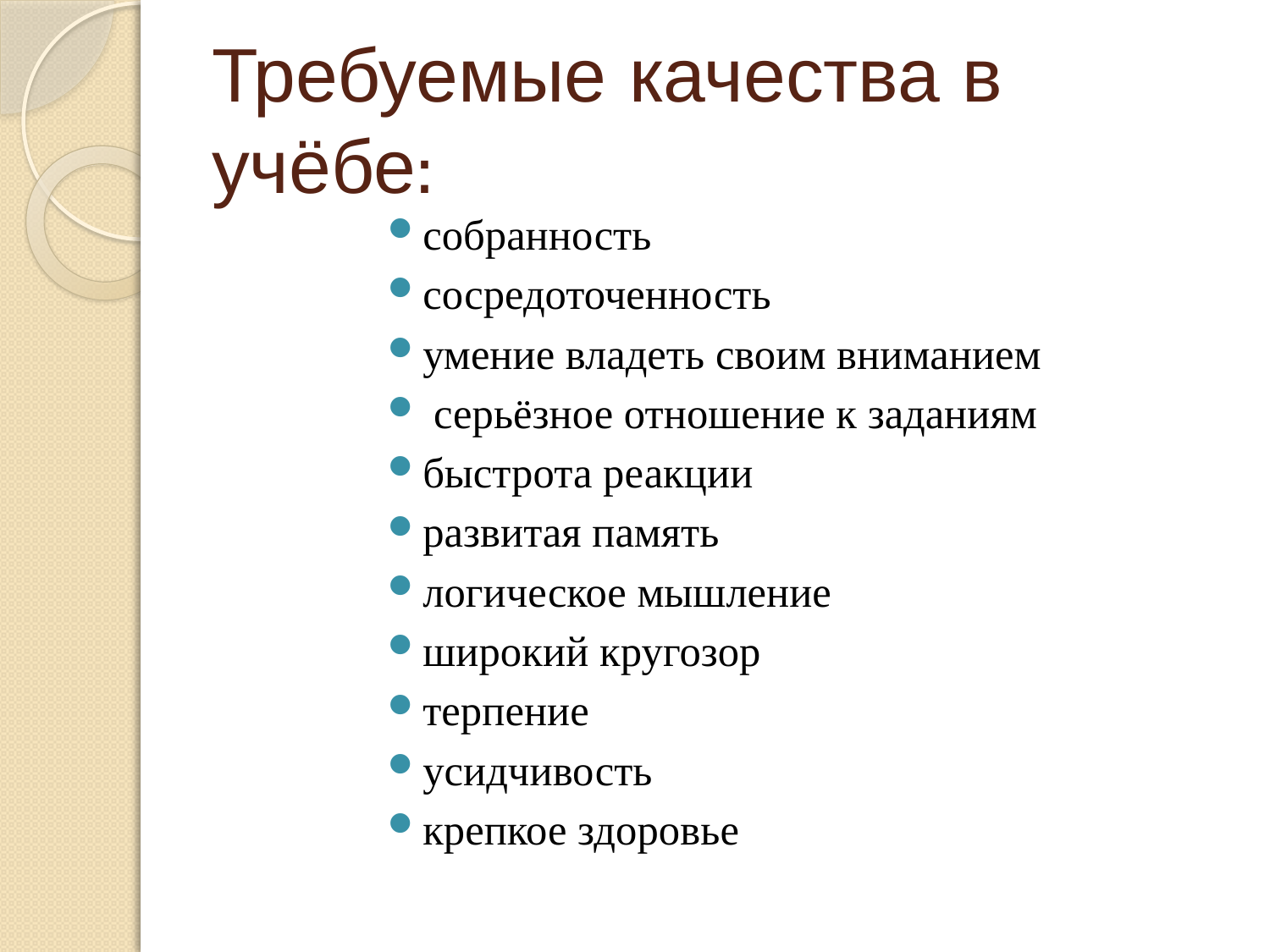

# Требуемые качества в учёбе:
собранность
сосредоточенность
умение владеть своим вниманием
 серьёзное отношение к заданиям
быстрота реакции
развитая память
логическое мышление
широкий кругозор
терпение
усидчивость
крепкое здоровье